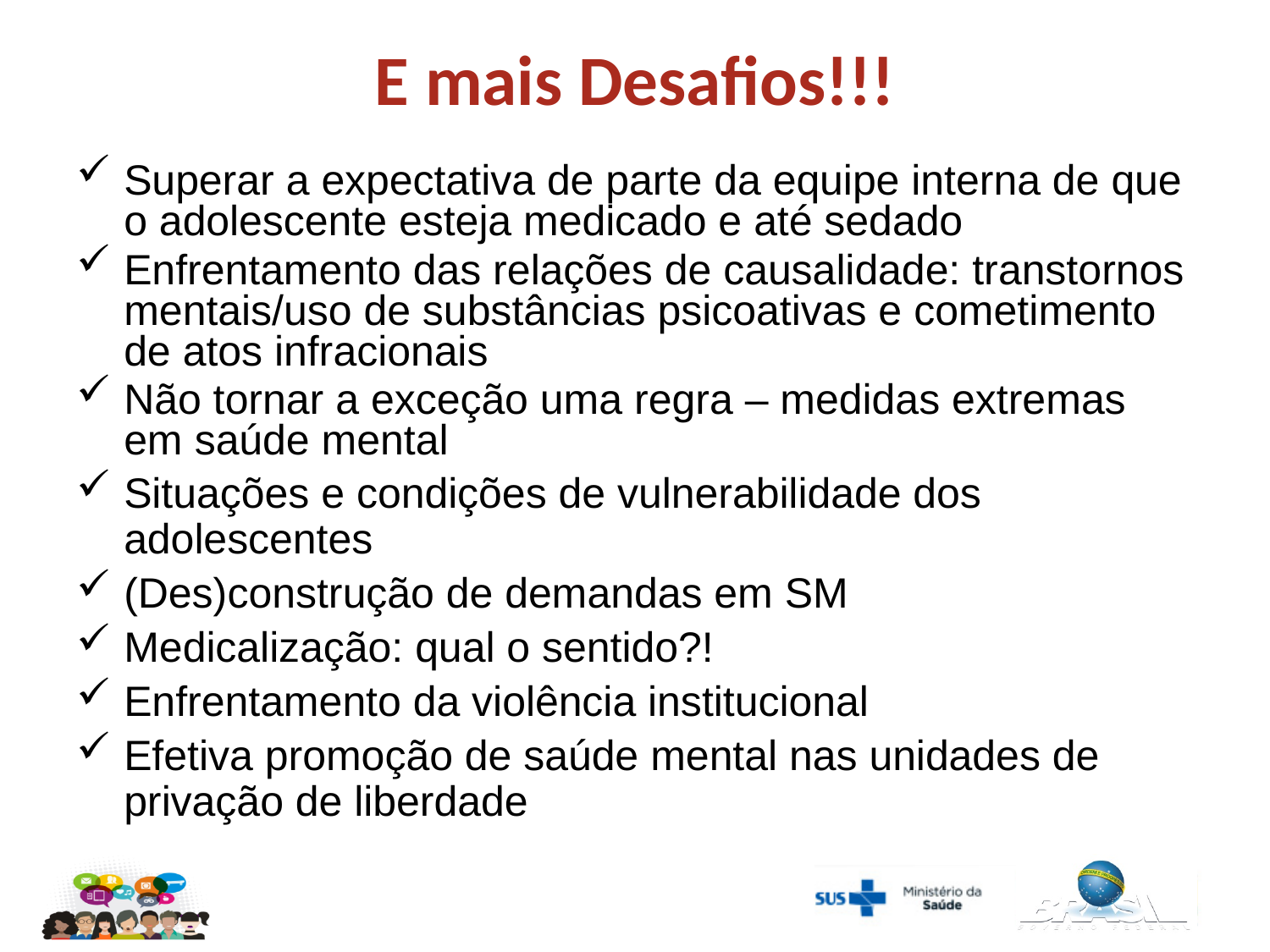

# E mais Desafios!!!
Superar a expectativa de parte da equipe interna de que o adolescente esteja medicado e até sedado
Enfrentamento das relações de causalidade: transtornos mentais/uso de substâncias psicoativas e cometimento de atos infracionais
Não tornar a exceção uma regra – medidas extremas em saúde mental
Situações e condições de vulnerabilidade dos adolescentes
(Des)construção de demandas em SM
Medicalização: qual o sentido?!
Enfrentamento da violência institucional
Efetiva promoção de saúde mental nas unidades de privação de liberdade